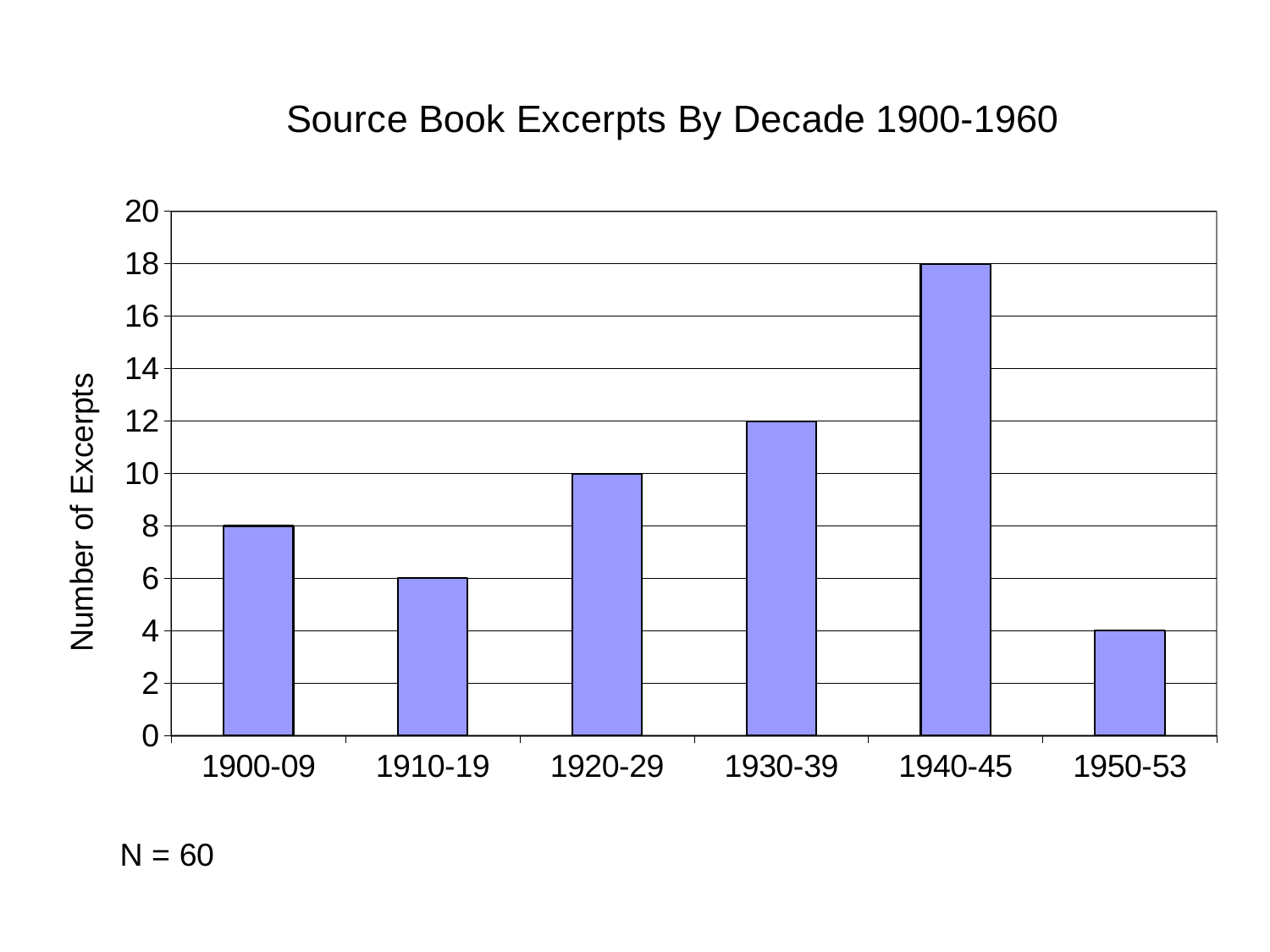

### Chart: Source Book Excerpts By Decade 1900-1960

| Category |  |
|---|---|
| 1900-09 | 8.0 |
| 1910-19 | 6.0 |
| 1920-29 | 10.0 |
| 1930-39 | 12.0 |
| 1940-45 | 18.0 |
| 1950-53 | 4.0 |